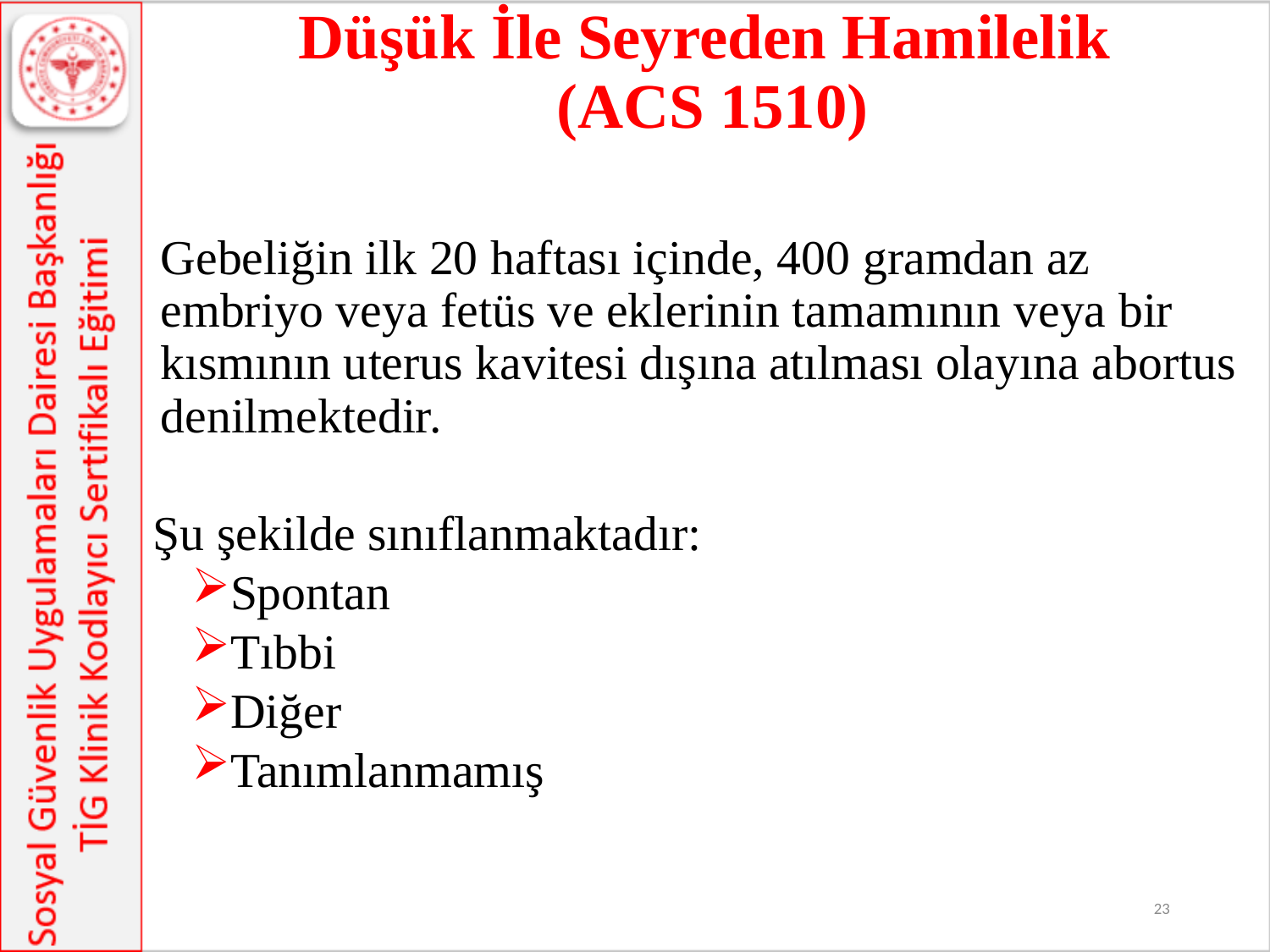

# Düşük İle Seyreden Hamilelik (ACS 1510)

	Gebeliğin ilk 20 haftası içinde, 400 gramdan az embriyo veya fetüs ve eklerinin tamamının veya bir kısmının uterus kavitesi dışına atılması olayına abortus denilmektedir.

Şu şekilde sınıflanmaktadır:
Spontan
Tıbbi
Diğer
Tanımlanmamış

23